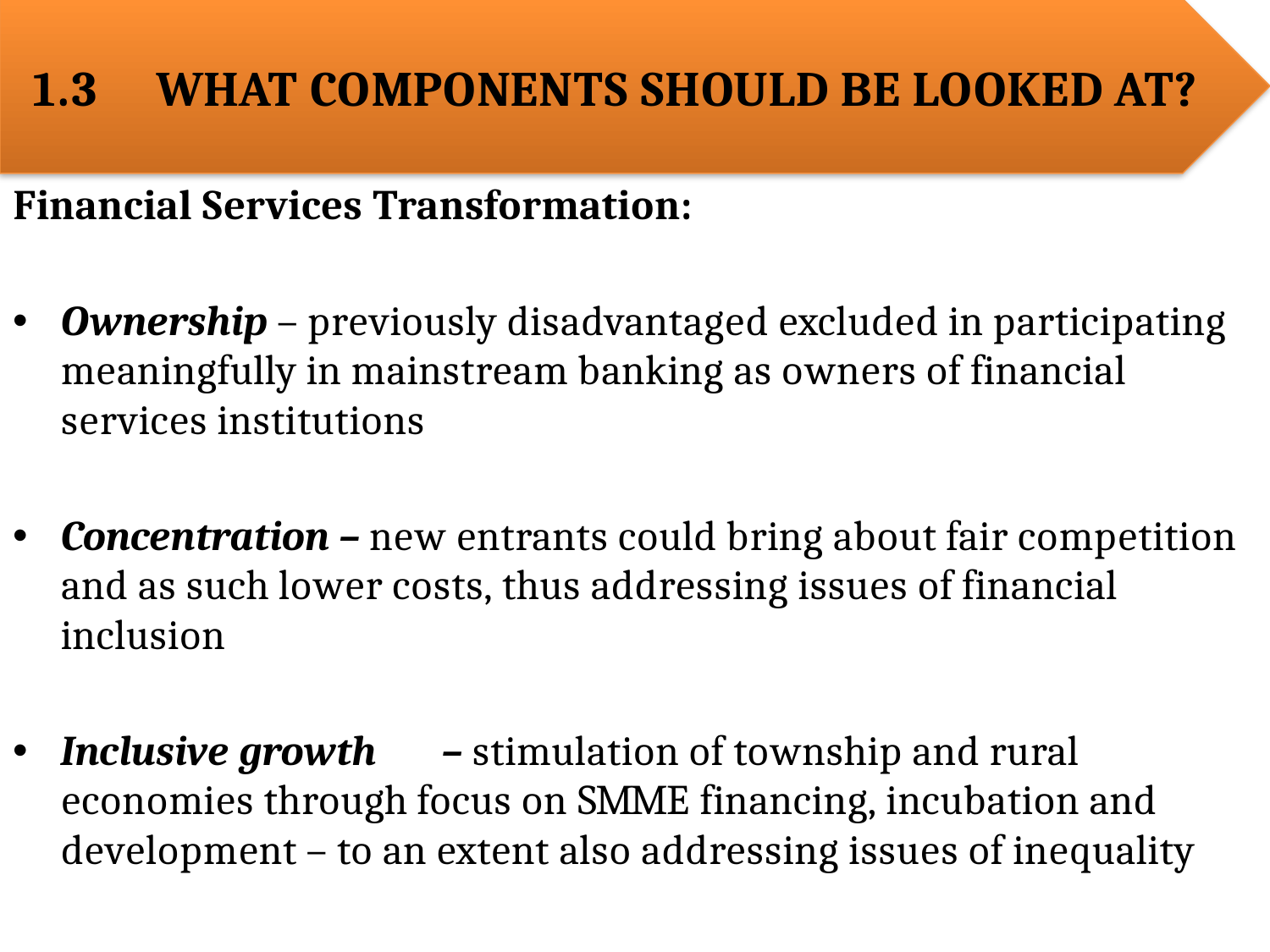

1.3 	WHAT COMPONENTS SHOULD BE LOOKED AT?
Financial Services Transformation:

Ownership – previously disadvantaged excluded in participating meaningfully in mainstream banking as owners of financial services institutions

Concentration – new entrants could bring about fair competition and as such lower costs, thus addressing issues of financial inclusion

Inclusive growth	– stimulation of township and rural economies through focus on SMME financing, incubation and development – to an extent also addressing issues of inequality